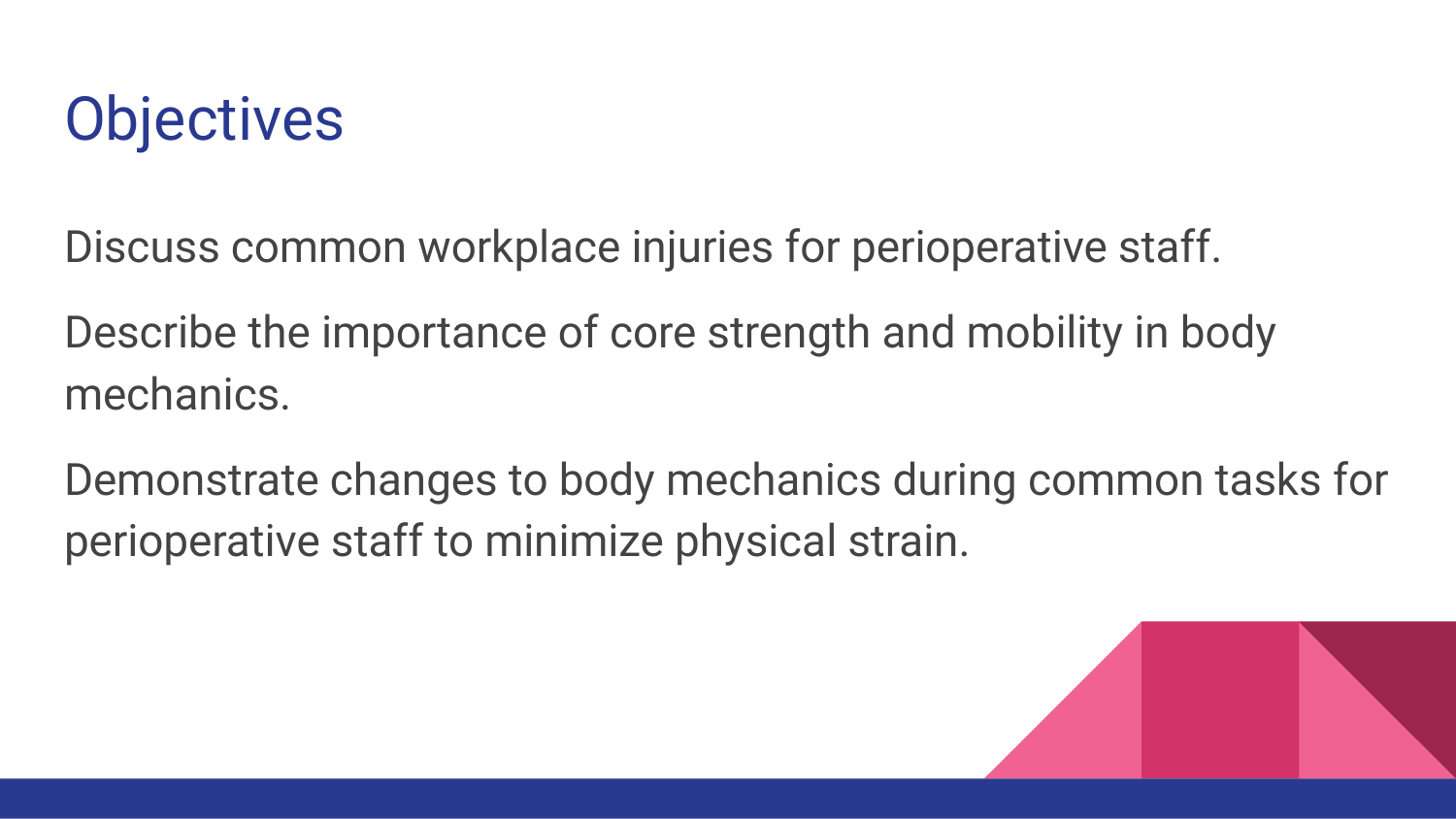

# Objectives
Discuss common workplace injuries for perioperative staff.
Describe the importance of core strength and mobility in body mechanics.
Demonstrate changes to body mechanics during common tasks for perioperative staff to minimize physical strain.